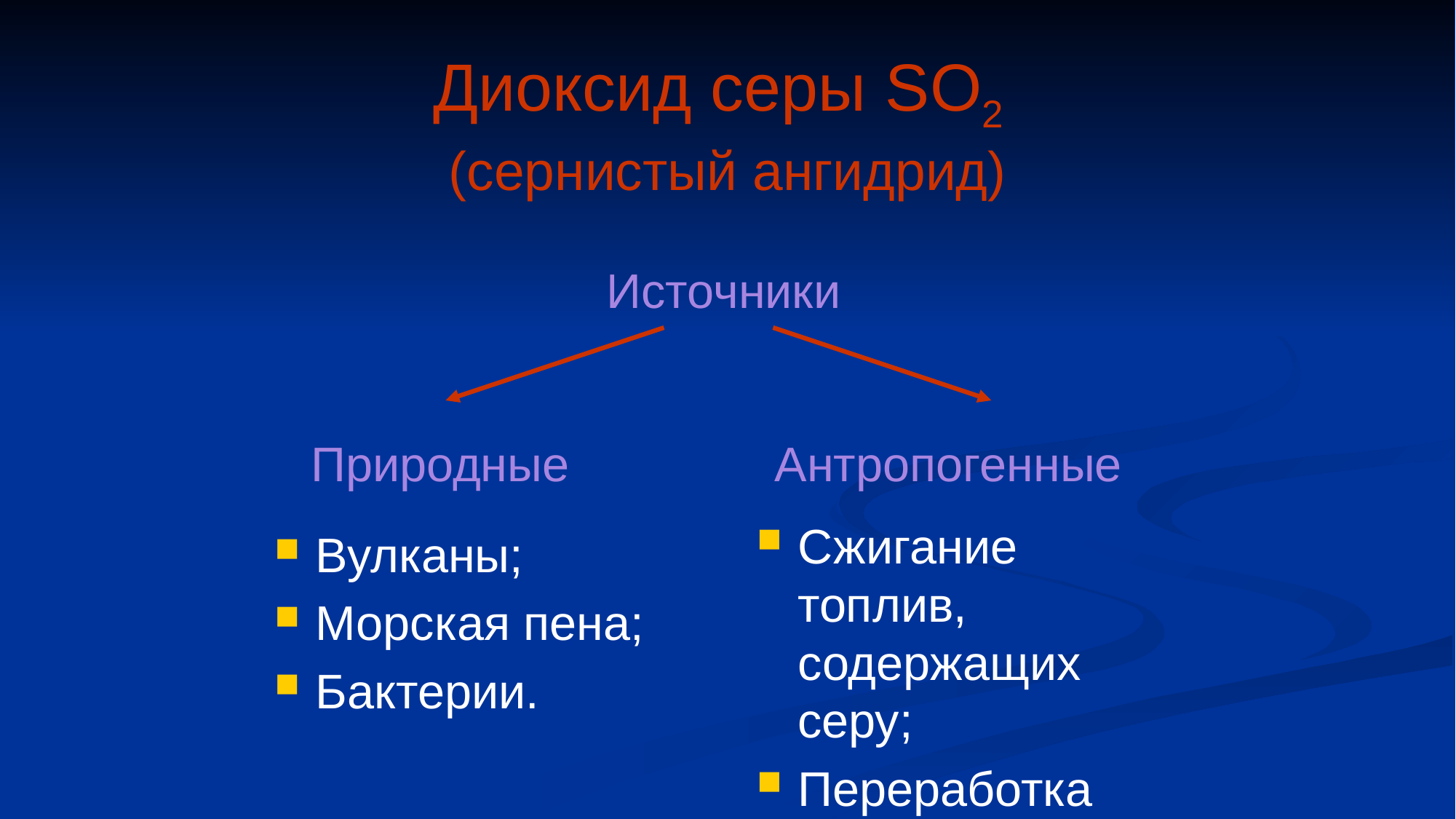

# Диоксид серы SO2 (сернистый ангидрид)
Источники

Природные
Антропогенные
Сжигание топлив, содержащих серу;
Переработка природной серы;
Вулканы;
Морская пена;
Бактерии.